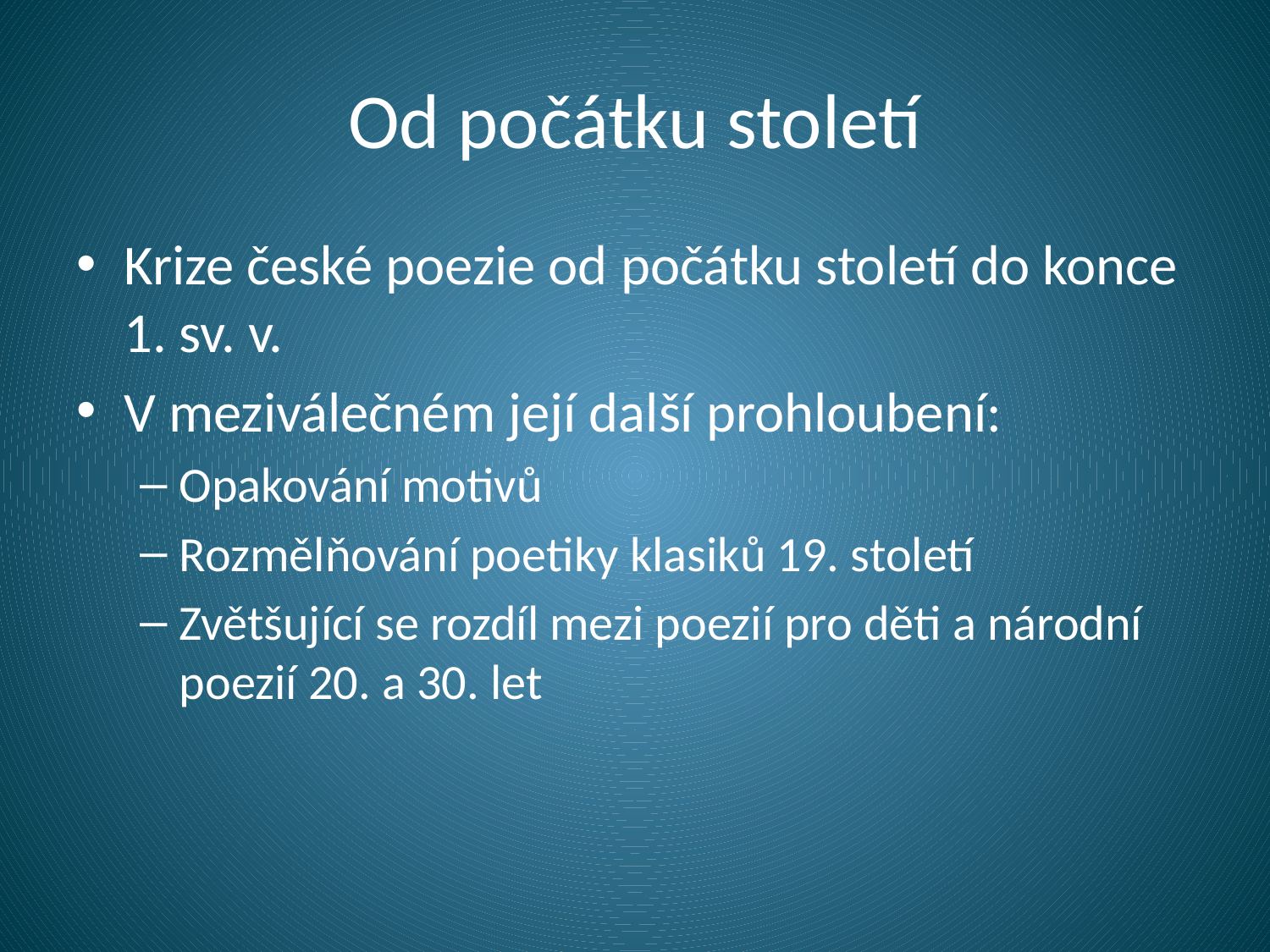

# Od počátku století
Krize české poezie od počátku století do konce 1. sv. v.
V meziválečném její další prohloubení:
Opakování motivů
Rozmělňování poetiky klasiků 19. století
Zvětšující se rozdíl mezi poezií pro děti a národní poezií 20. a 30. let